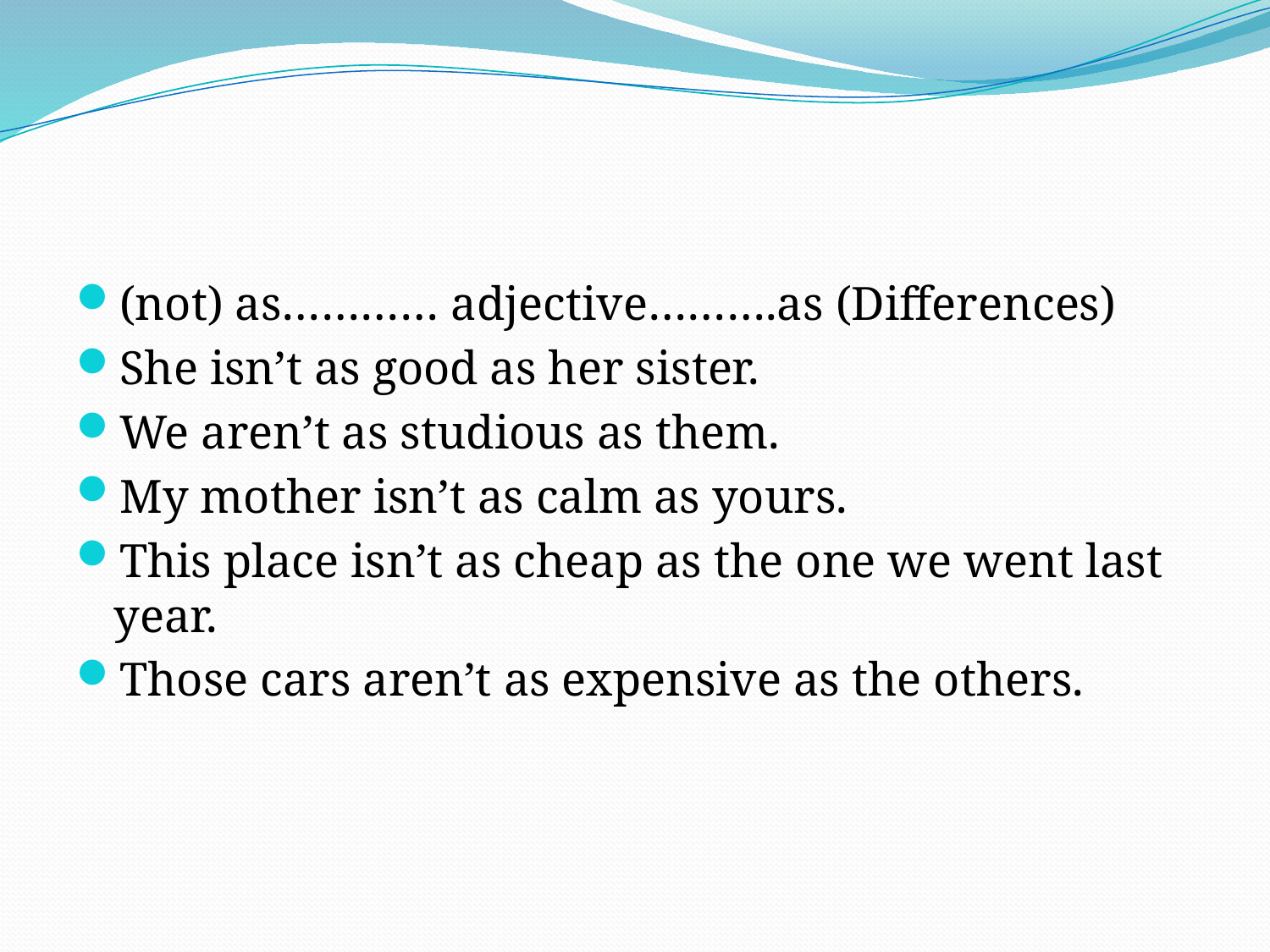

#
(not) as………… adjective……….as (Differences)
She isn’t as good as her sister.
We aren’t as studious as them.
My mother isn’t as calm as yours.
This place isn’t as cheap as the one we went last year.
Those cars aren’t as expensive as the others.